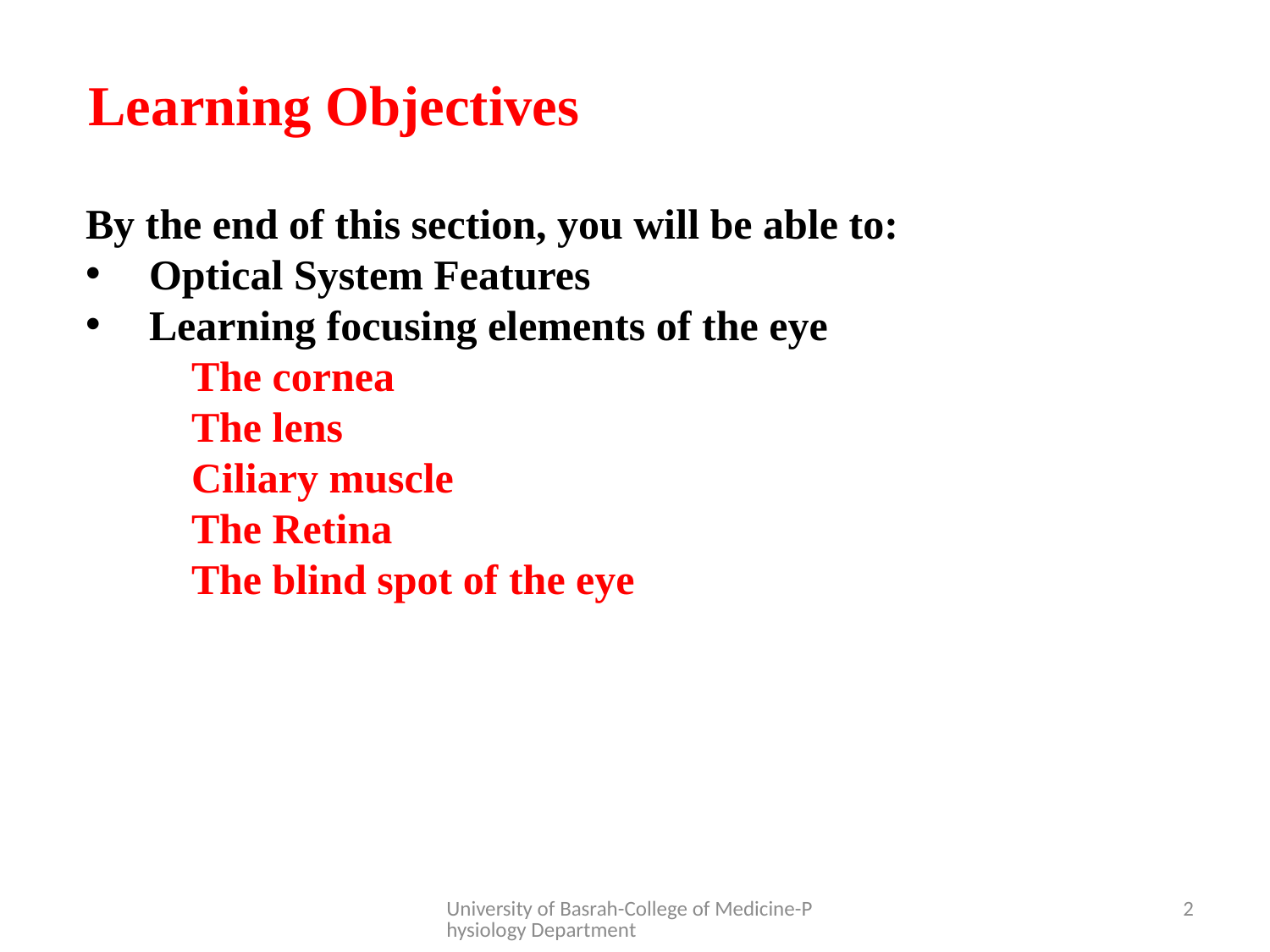

Learning Objectives
By the end of this section, you will be able to:
Optical System Features
Learning focusing elements of the eye
          The cornea
          The lens
          Ciliary muscle
          The Retina
          The blind spot of the eye

University of Basrah-College of Medicine-Physiology Department
2